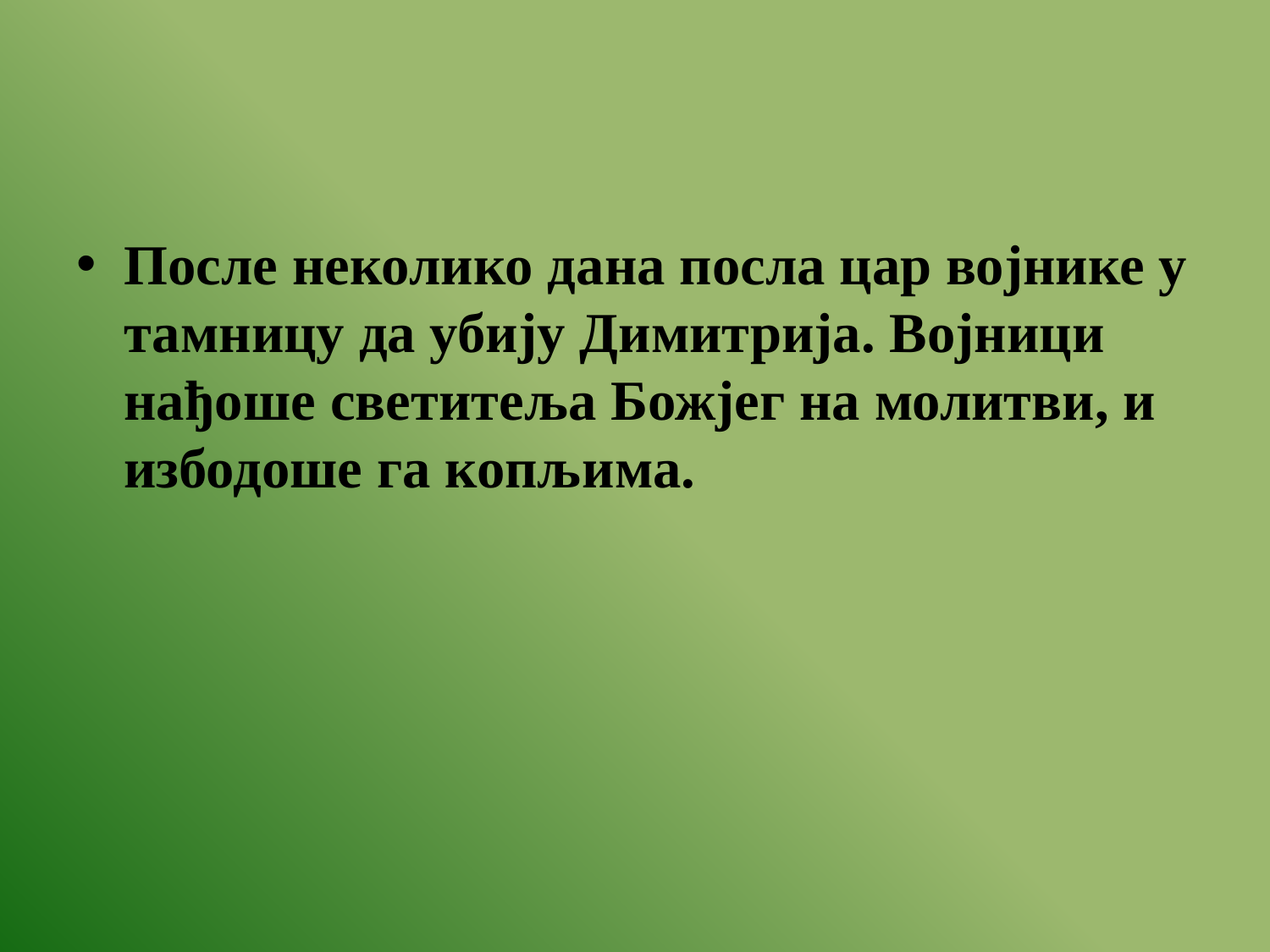

После неколико дана посла цар војнике у тамницу да убију Димитрија. Војници нађоше светитеља Божјег на молитви, и избодоше га копљима.